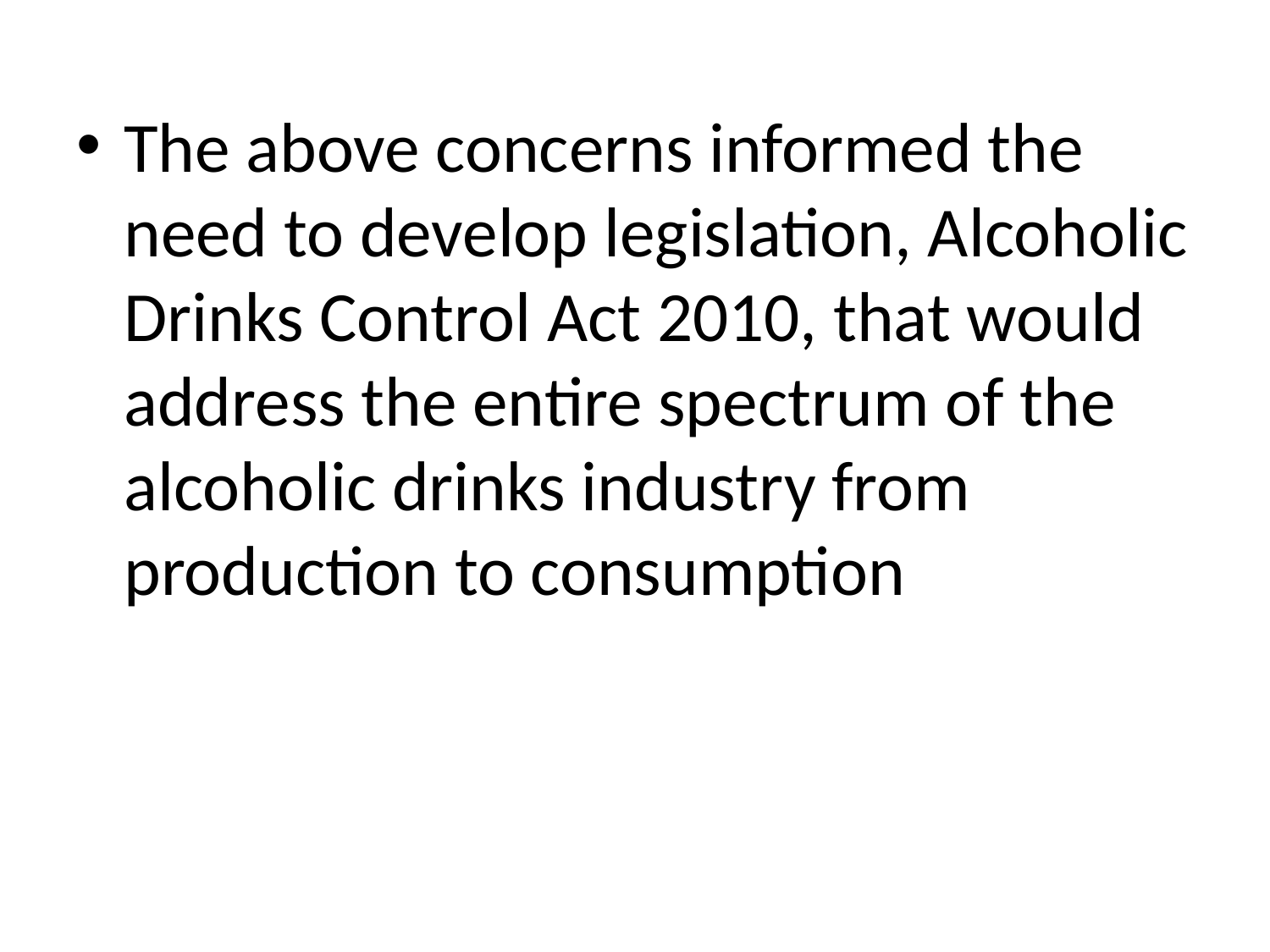

The above concerns informed the need to develop legislation, Alcoholic Drinks Control Act 2010, that would address the entire spectrum of the alcoholic drinks industry from production to consumption